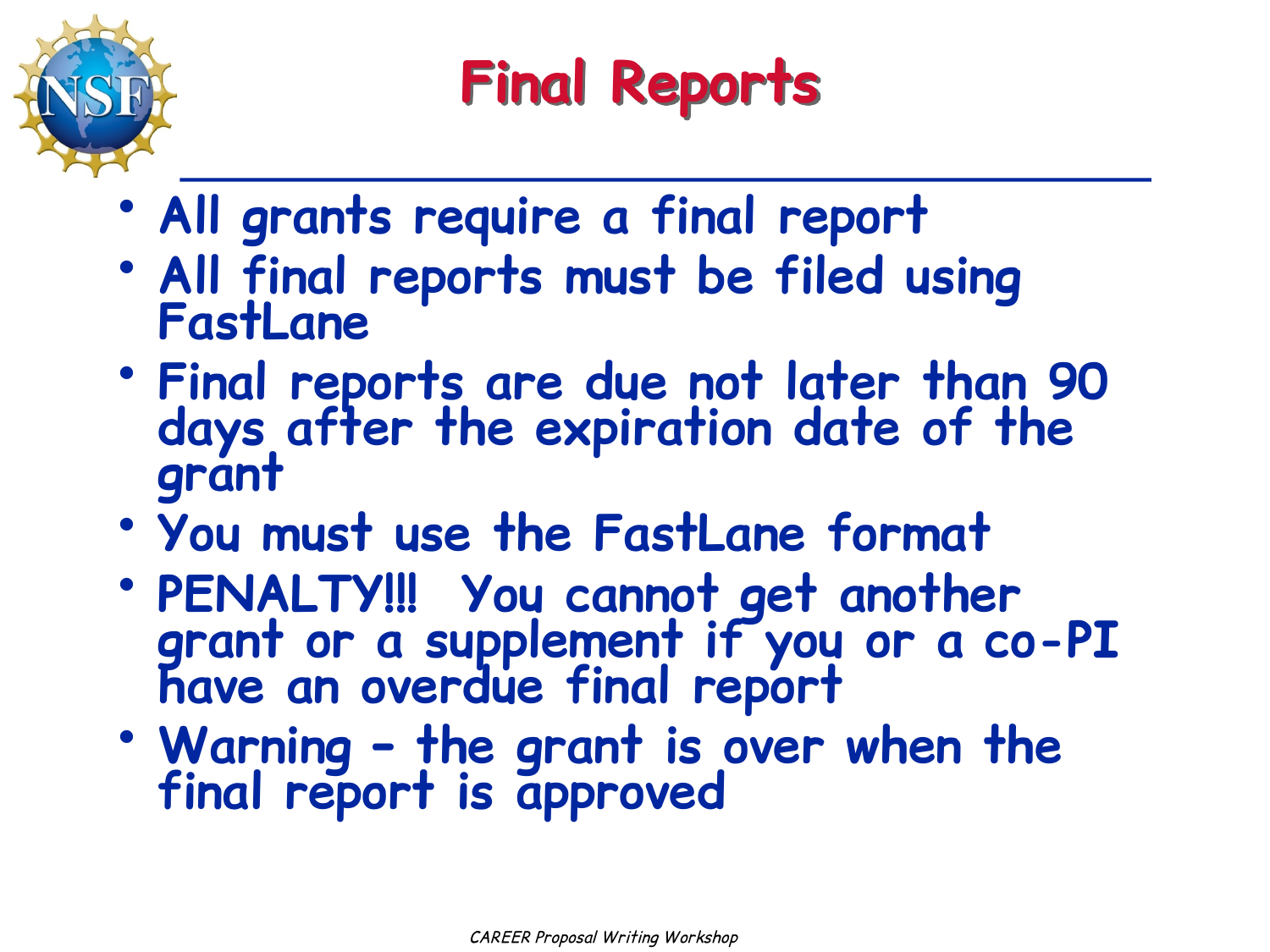

# Final Reports
All grants require a final report
All final reports must be filed using FastLane
Final reports are due not later than 90 days after the expiration date of the grant
You must use the FastLane format
PENALTY!!!  You cannot get another grant or a supplement if you or a co-PI have an overdue final report
Warning – the grant is over when the final report is approved